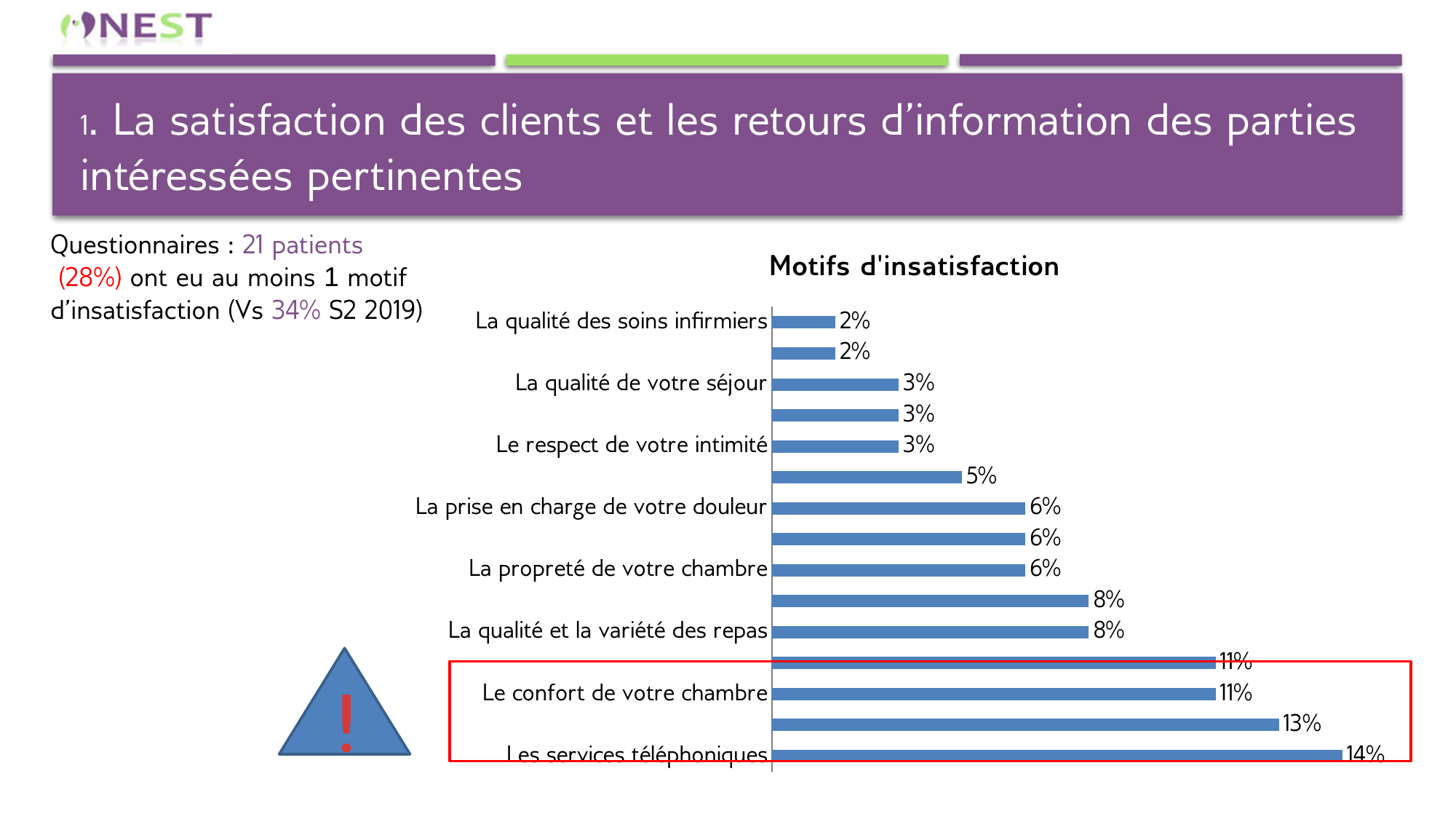

# 1. La satisfaction des clients et les retours d’information des parties intéressées pertinentes
Questionnaires : 21 patients
 (28%) ont eu au moins 1 motif d’insatisfaction (Vs 34% S2 2019)

### Chart: Motifs d'insatisfaction

| Category |  |
|---|---|
| Les services téléphoniques | 0.140625 |
| La qualité de la prise en charge par votre médecin/ Sage femme | 0.125 |
| Le confort de votre chambre | 0.109375 |
| Les services de télévision | 0.109375 |
| La qualité et la variété des repas | 0.078125 |
| Le calme environnant | 0.078125 |
| La propreté de votre chambre | 0.0625 |
| La qualité du linge fourni | 0.0625 |
| La prise en charge de votre douleur | 0.0625 |
| Les conditions de visite de vos proches (horaires, accueil, ect...) | 0.046875 |
| Le respect de votre intimité | 0.03125 |
| La disponibilité et écoute de la sage femme, de l'infirmier | 0.03125 |
| La qualité de votre séjour | 0.03125 |
| Le délai d'attente à votre arrivée pour prise en charge | 0.015625 |
| La qualité des soins infirmiers | 0.015625 |
!